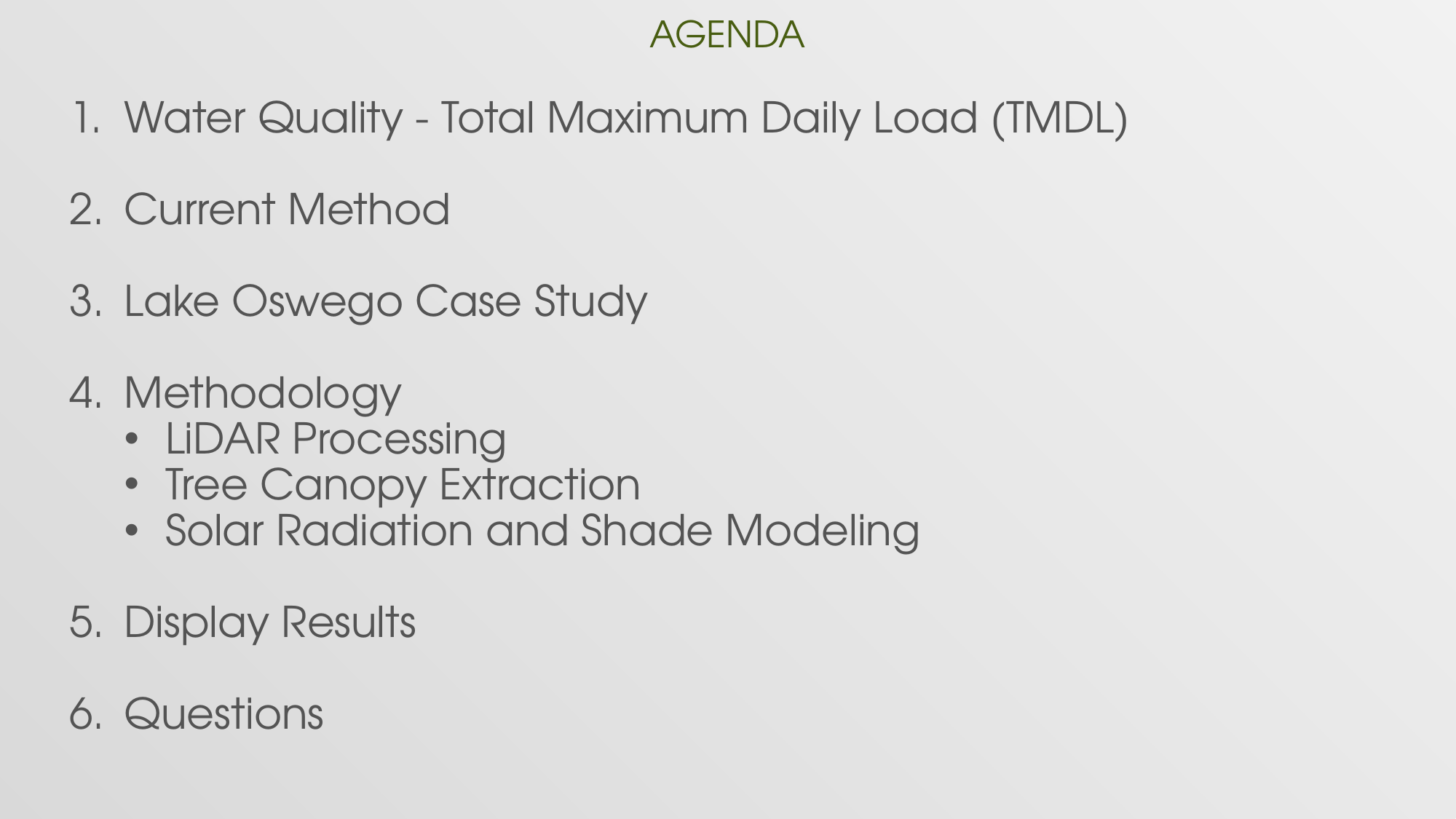

Agenda
Water Quality - Total Maximum Daily Load (TMDL)

Current Method

Lake Oswego Case Study

Methodology
LiDAR Processing
Tree Canopy Extraction
Solar Radiation and Shade Modeling

Display Results

Questions